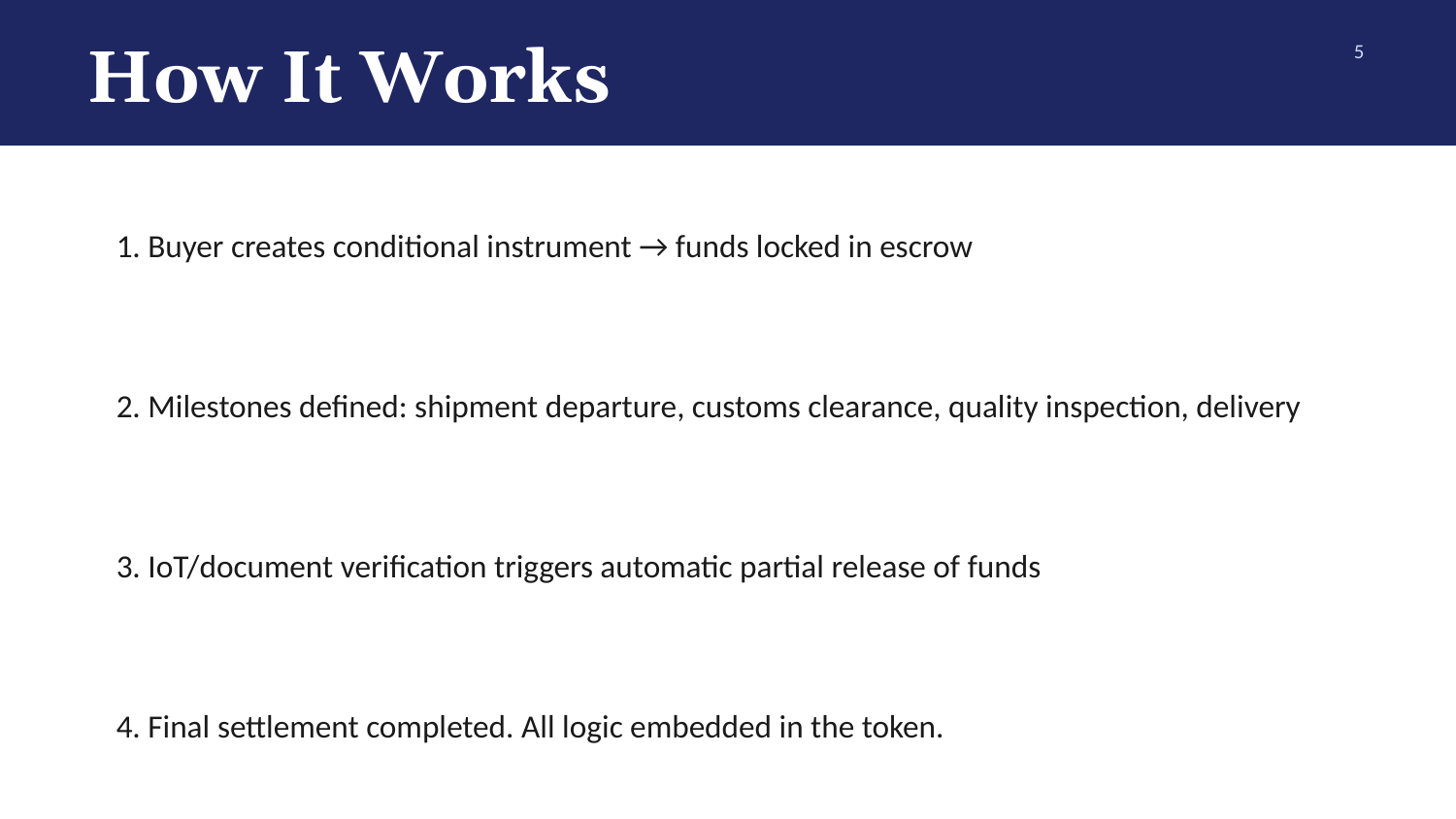

How It Works
5
1. Buyer creates conditional instrument → funds locked in escrow
2. Milestones defined: shipment departure, customs clearance, quality inspection, delivery
3. IoT/document verification triggers automatic partial release of funds
4. Final settlement completed. All logic embedded in the token.